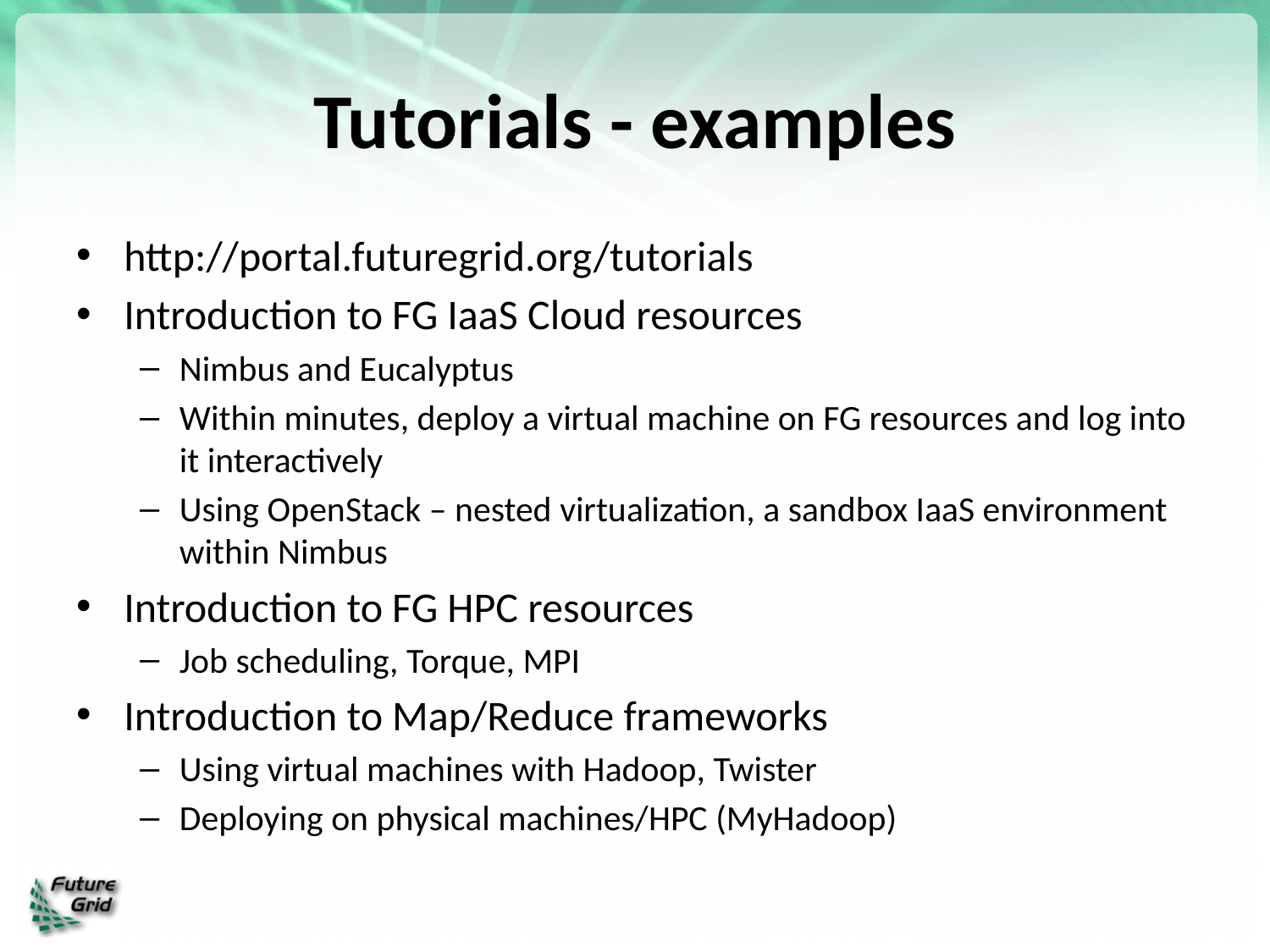

Tutorials - examples
http://portal.futuregrid.org/tutorials
Introduction to FG IaaS Cloud resources
Nimbus and Eucalyptus
Within minutes, deploy a virtual machine on FG resources and log into it interactively
Using OpenStack – nested virtualization, a sandbox IaaS environment within Nimbus
Introduction to FG HPC resources
Job scheduling, Torque, MPI
Introduction to Map/Reduce frameworks
Using virtual machines with Hadoop, Twister
Deploying on physical machines/HPC (MyHadoop)